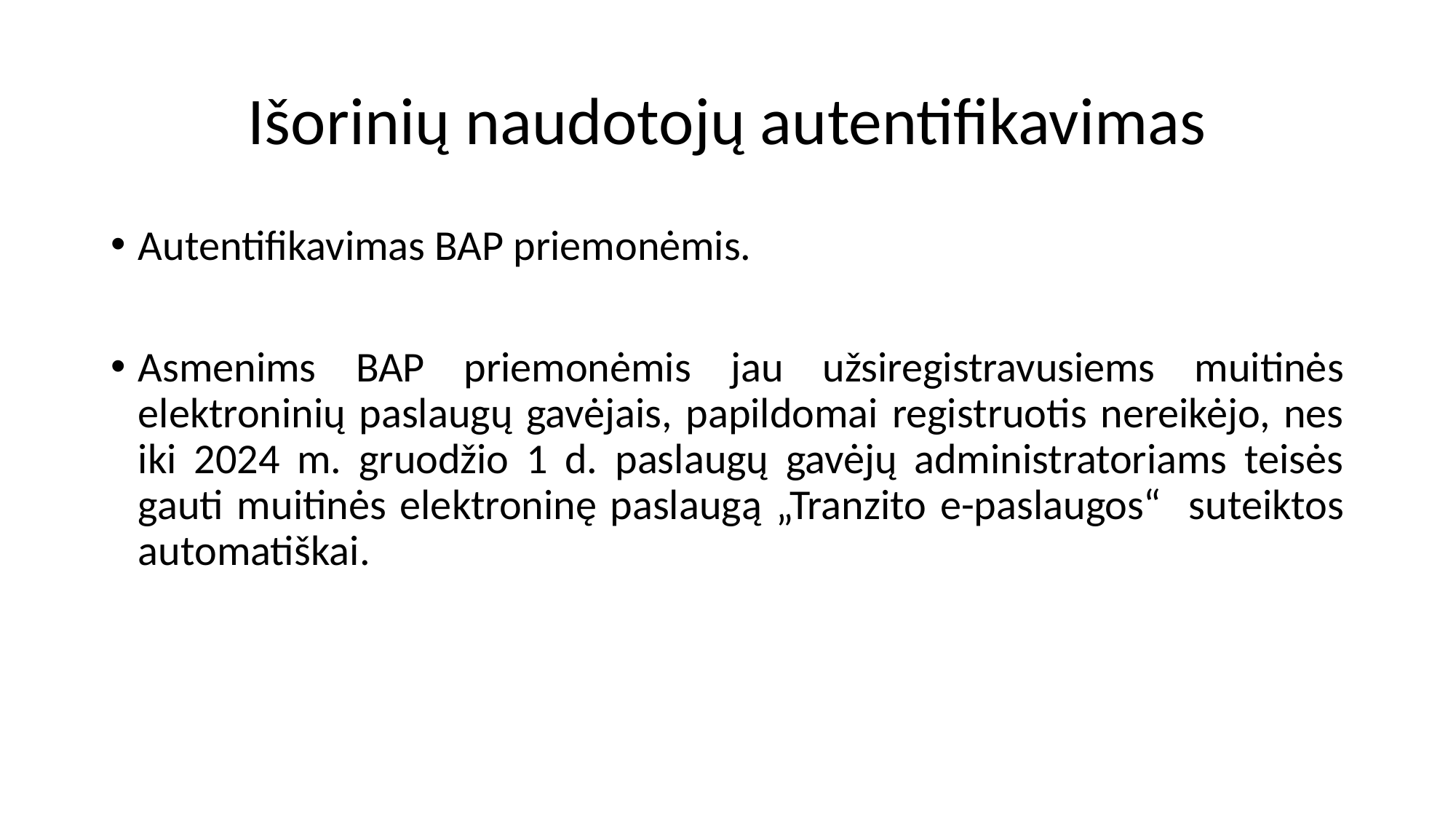

# Išorinių naudotojų autentifikavimas
Autentifikavimas BAP priemonėmis.

Asmenims BAP priemonėmis jau užsiregistravusiems muitinės elektroninių paslaugų gavėjais, papildomai registruotis nereikėjo, nes iki 2024 m. gruodžio 1 d. paslaugų gavėjų administratoriams teisės gauti muitinės elektroninę paslaugą „Tranzito e-paslaugos“  suteiktos automatiškai.